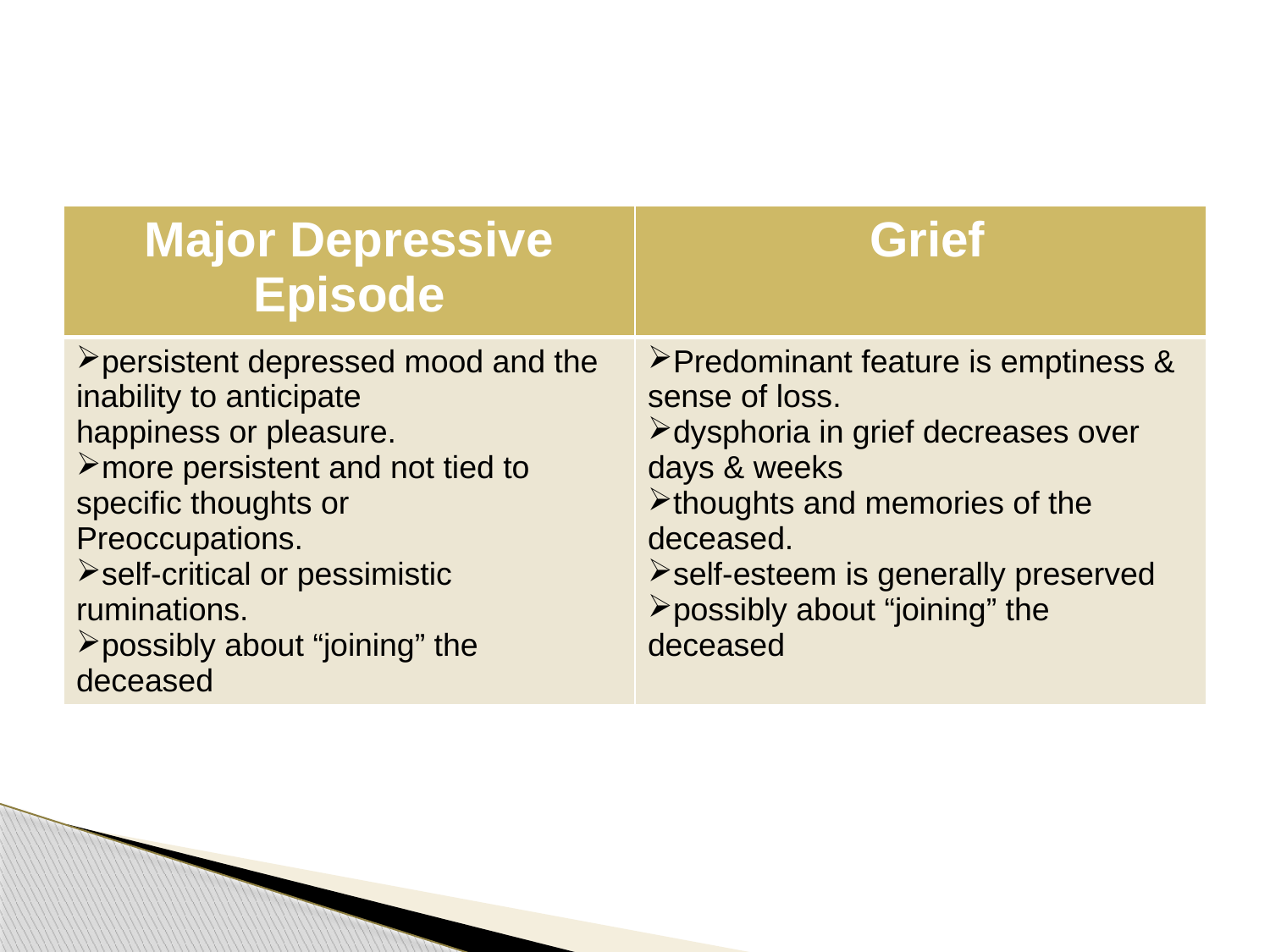

#
| Major Depressive Episode | Grief |
| --- | --- |
| persistent depressed mood and the inability to anticipate happiness or pleasure. more persistent and not tied to specific thoughts or Preoccupations. self-critical or pessimistic ruminations. possibly about “joining” the deceased | Predominant feature is emptiness & sense of loss. dysphoria in grief decreases over days & weeks thoughts and memories of the deceased. self-esteem is generally preserved possibly about “joining” the deceased |